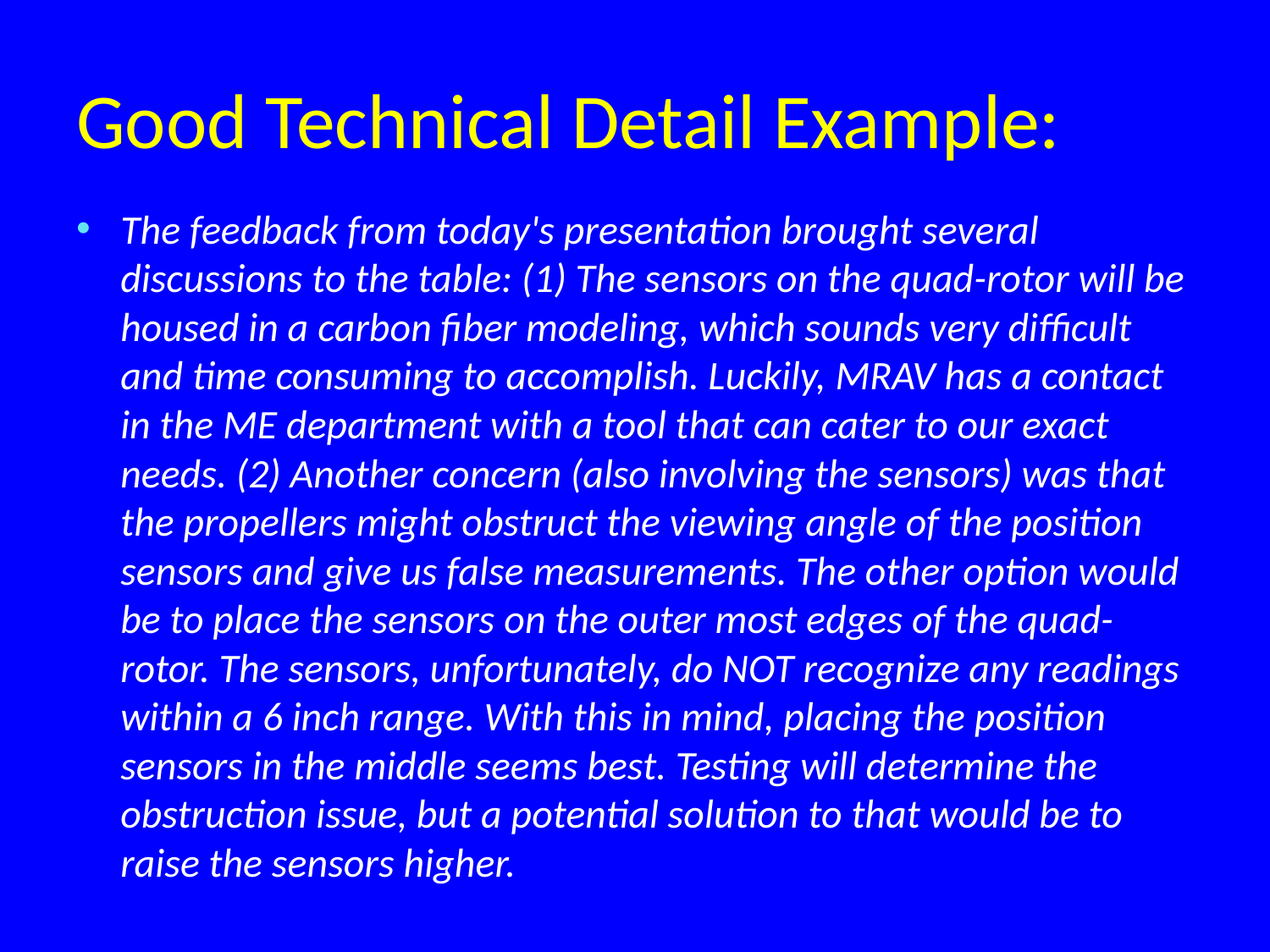

# Good Technical Detail Example:
The feedback from today's presentation brought several discussions to the table: (1) The sensors on the quad-rotor will be housed in a carbon fiber modeling, which sounds very difficult and time consuming to accomplish. Luckily, MRAV has a contact in the ME department with a tool that can cater to our exact needs. (2) Another concern (also involving the sensors) was that the propellers might obstruct the viewing angle of the position sensors and give us false measurements. The other option would be to place the sensors on the outer most edges of the quad-rotor. The sensors, unfortunately, do NOT recognize any readings within a 6 inch range. With this in mind, placing the position sensors in the middle seems best. Testing will determine the obstruction issue, but a potential solution to that would be to raise the sensors higher.